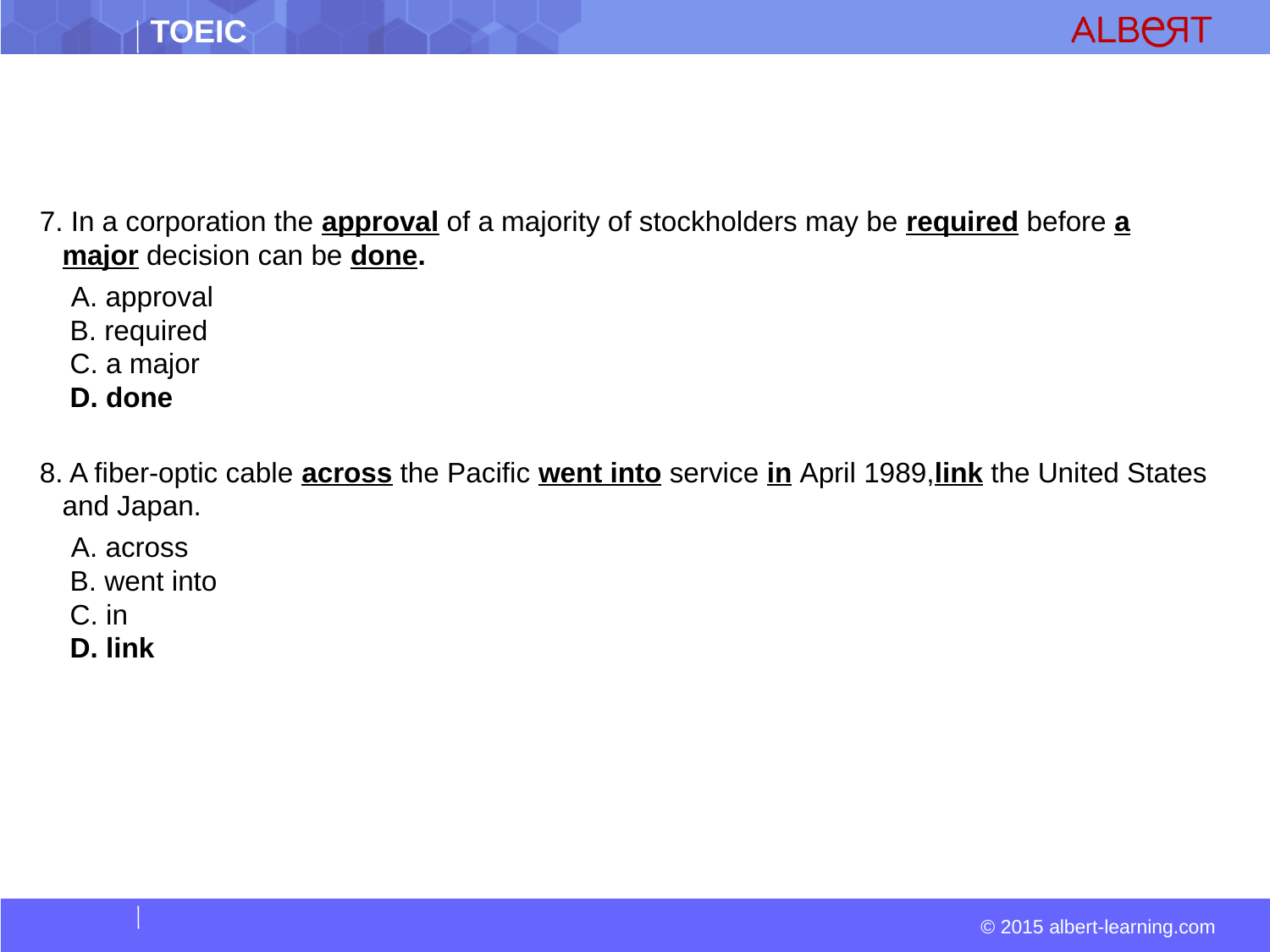

#
7. In a corporation the approval of a majority of stockholders may be required before a major decision can be done.
    A. approval  
 B. required  
 C. a major  
 D. done
8. A fiber-optic cable across the Pacific went into service in April 1989,link the United States and Japan.
    A. across  
 B. went into  
 C. in  
 D. link